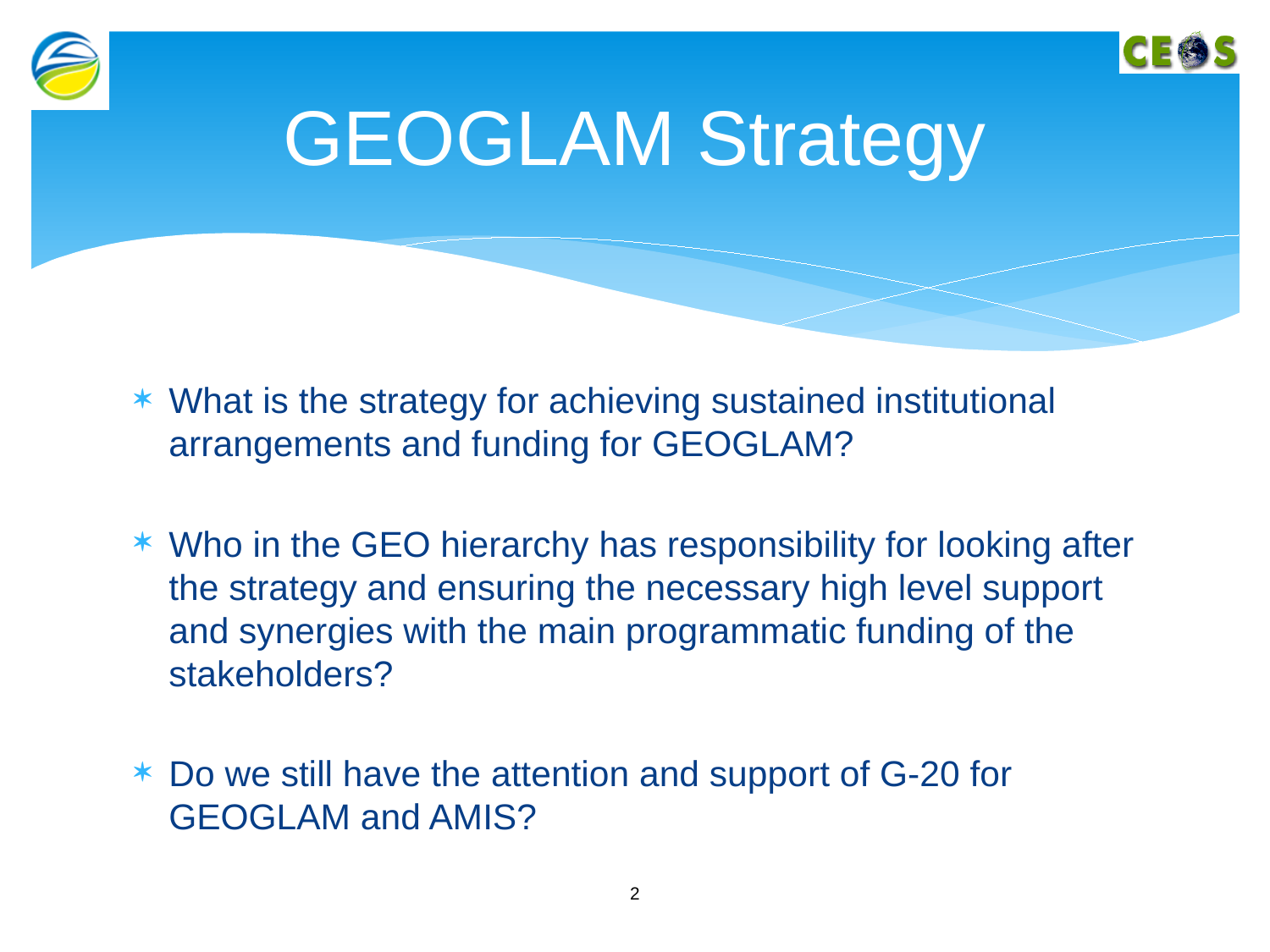

# GEOGLAM Strategy
What is the strategy for achieving sustained institutional arrangements and funding for GEOGLAM?

Who in the GEO hierarchy has responsibility for looking after the strategy and ensuring the necessary high level support and synergies with the main programmatic funding of the stakeholders?

Do we still have the attention and support of G-20 for GEOGLAM and AMIS?

2